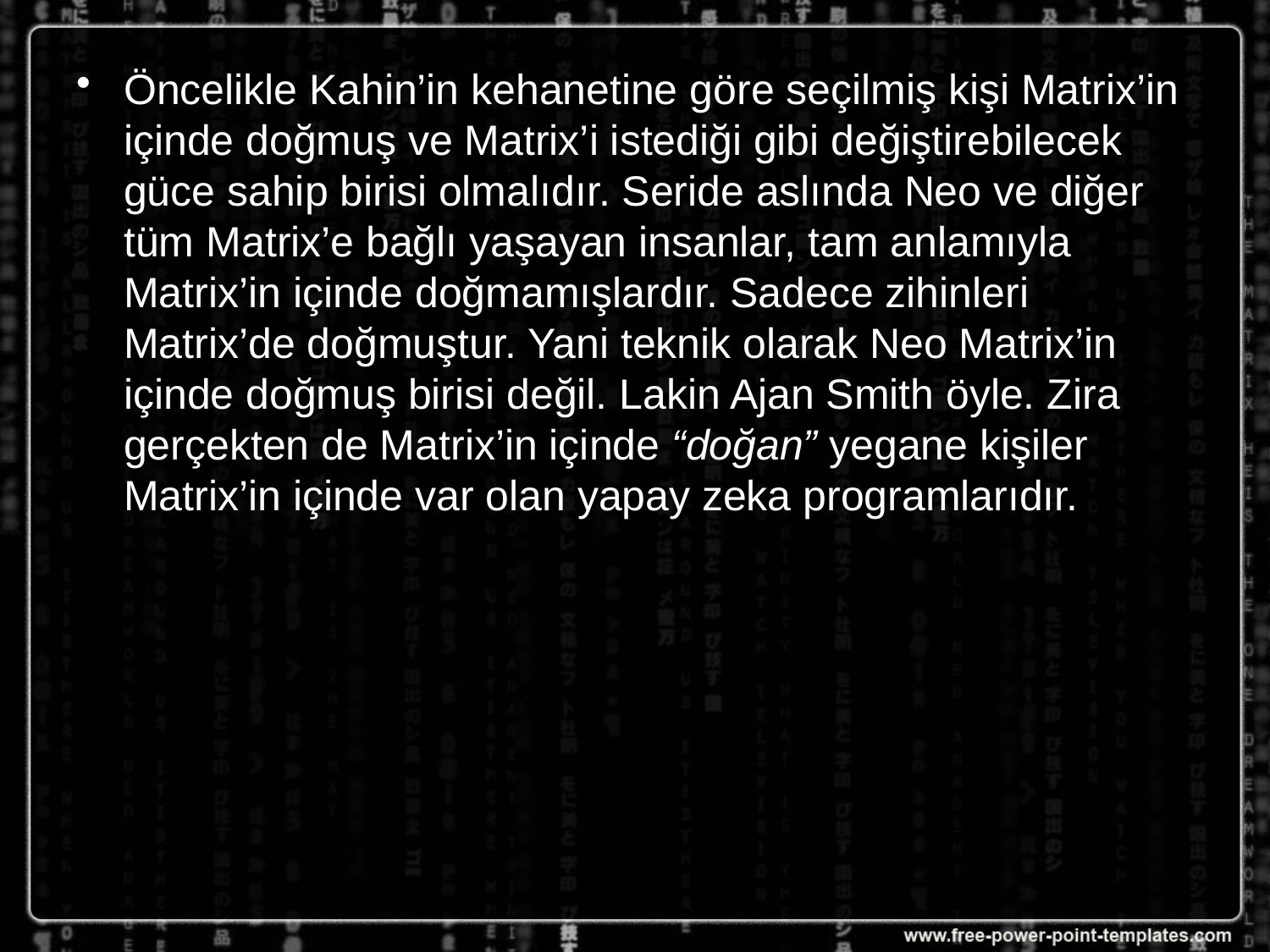

Öncelikle Kahin’in kehanetine göre seçilmiş kişi Matrix’in içinde doğmuş ve Matrix’i istediği gibi değiştirebilecek güce sahip birisi olmalıdır. Seride aslında Neo ve diğer tüm Matrix’e bağlı yaşayan insanlar, tam anlamıyla Matrix’in içinde doğmamışlardır. Sadece zihinleri Matrix’de doğmuştur. Yani teknik olarak Neo Matrix’in içinde doğmuş birisi değil. Lakin Ajan Smith öyle. Zira gerçekten de Matrix’in içinde “doğan” yegane kişiler Matrix’in içinde var olan yapay zeka programlarıdır.